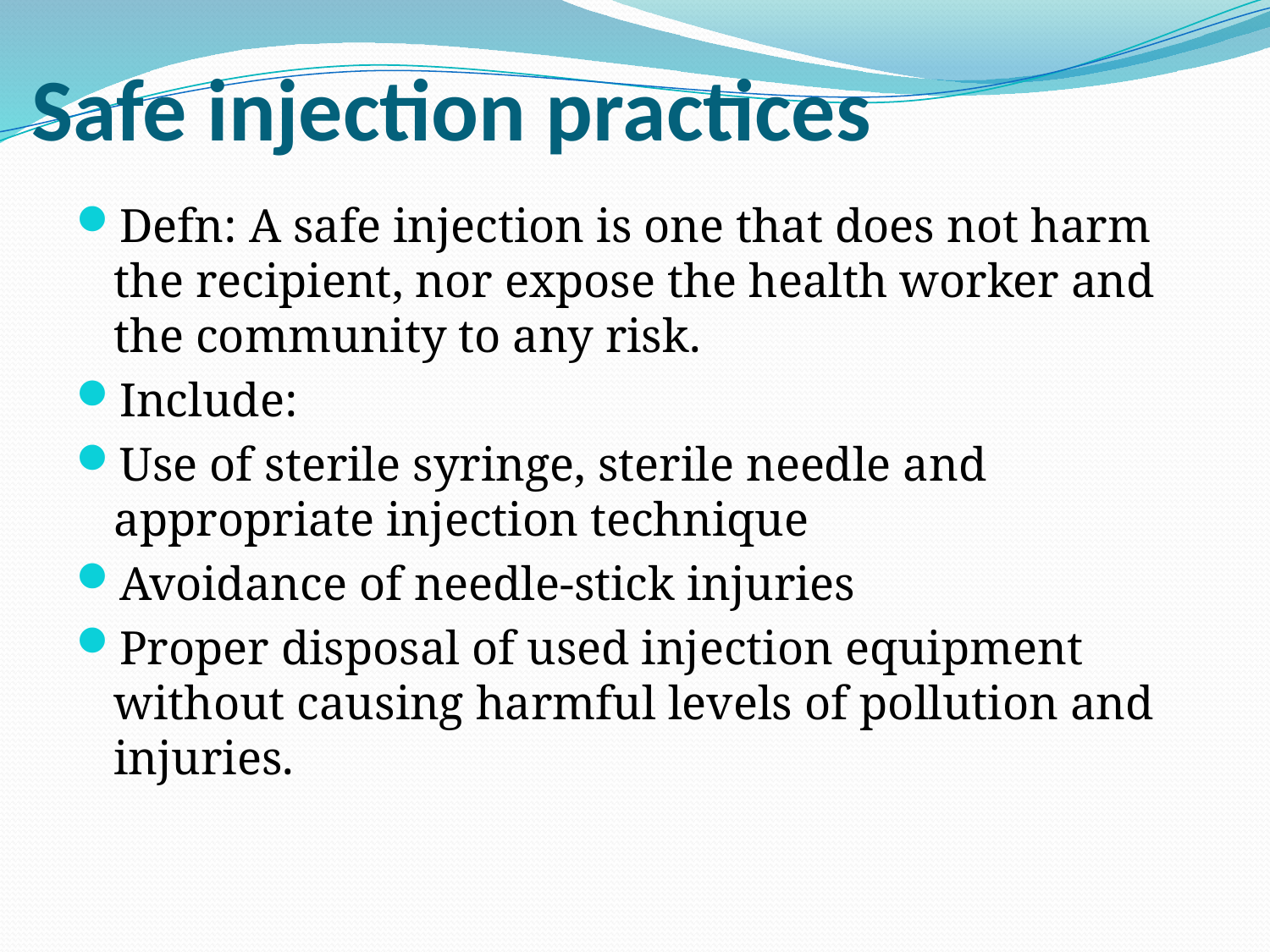

# Safe injection practices
Defn: A safe injection is one that does not harm the recipient, nor expose the health worker and the community to any risk.
Include:
Use of sterile syringe, sterile needle and appropriate injection technique
Avoidance of needle-stick injuries
Proper disposal of used injection equipment without causing harmful levels of pollution and injuries.